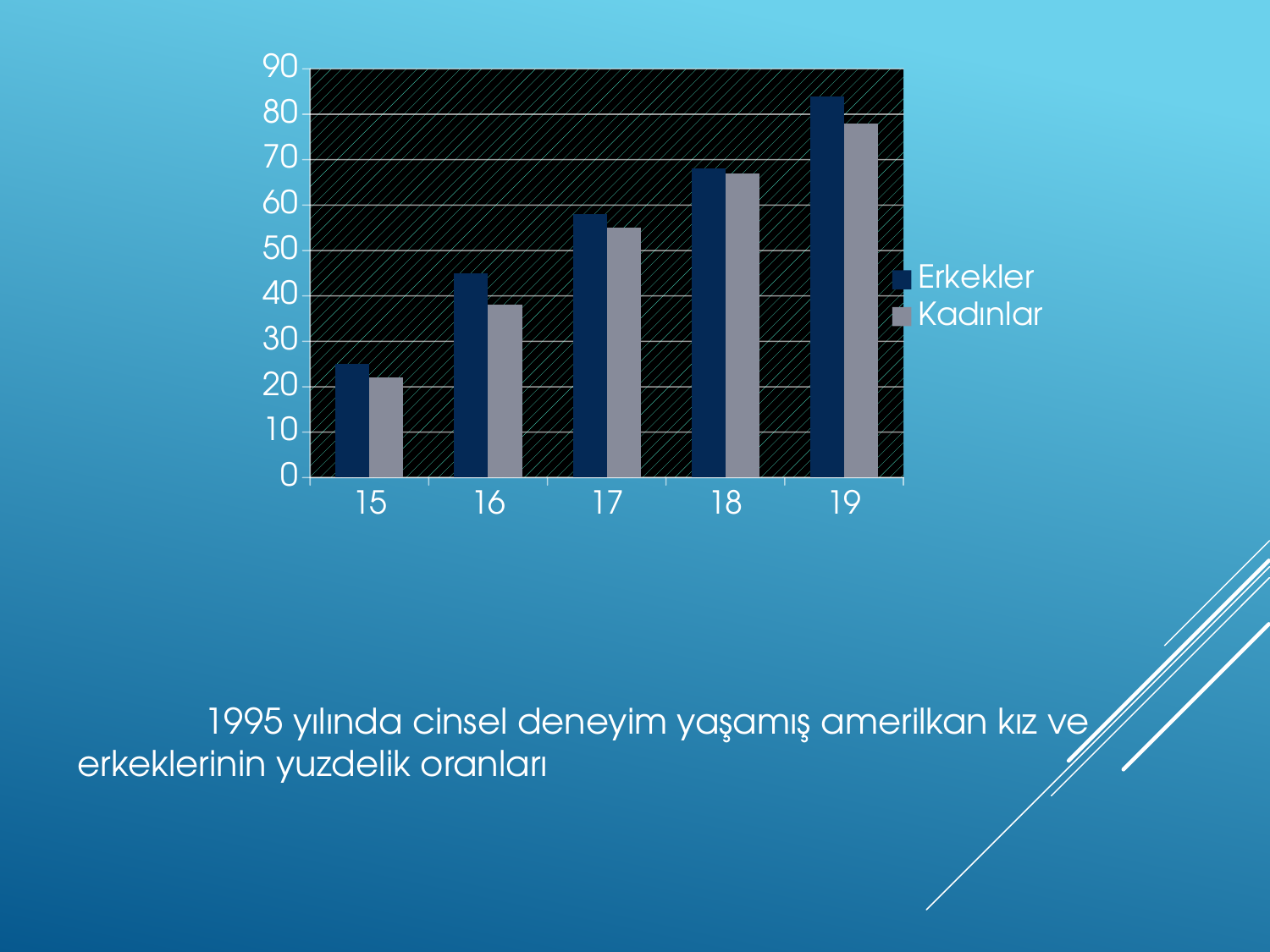

### Chart

| Category | Erkekler  | Kadınlar |
|---|---|---|
| 15 | 25.0 | 22.0 |
| 16 | 45.0 | 38.0 |
| 17 | 58.0 | 55.0 |
| 18 | 68.0 | 67.0 |
| 19 | 84.0 | 78.0 |

	1995 yılında cinsel deneyim yaşamış amerilkan kız ve erkeklerinin yuzdelik oranları